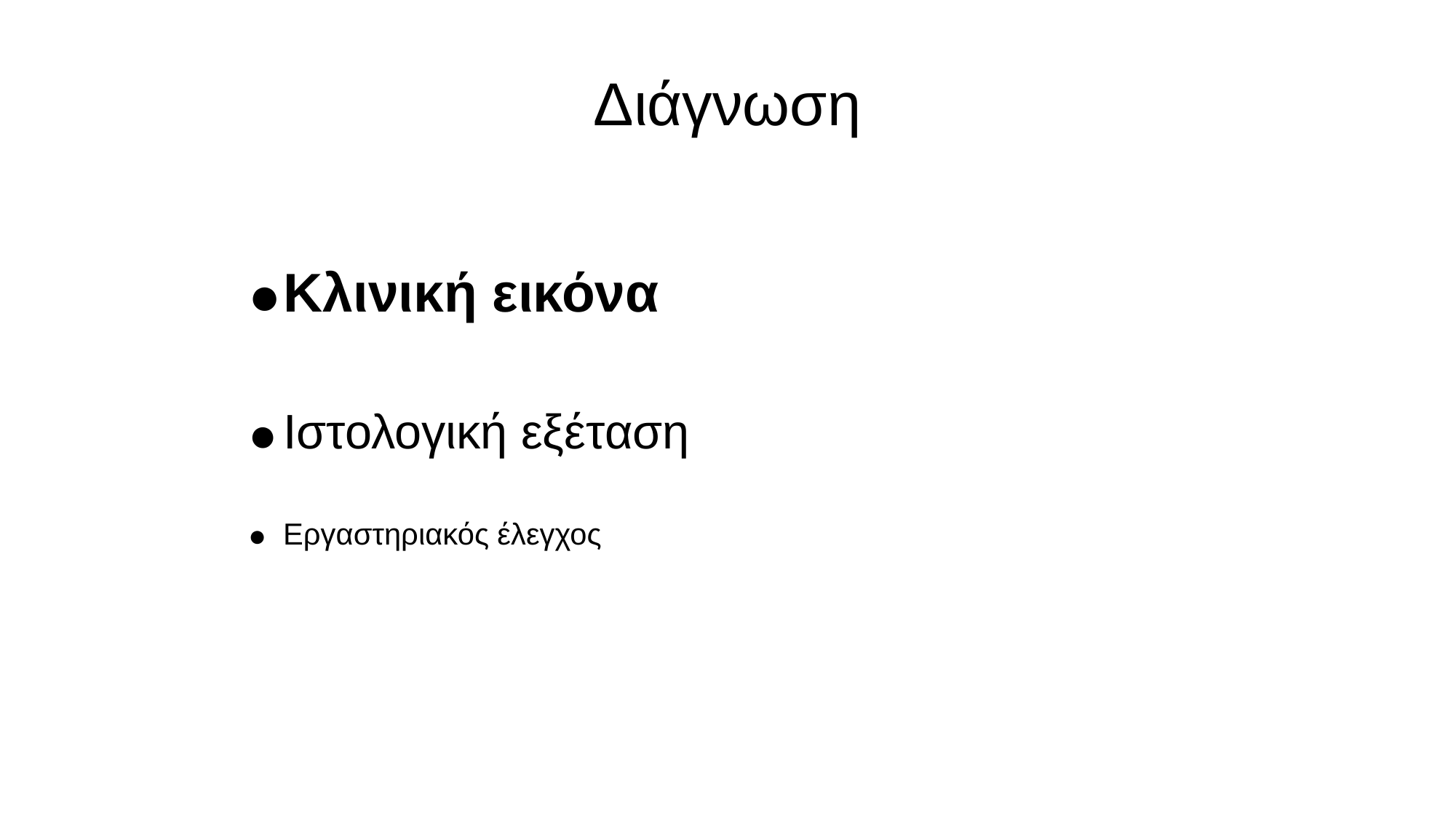

Διάγνωση
Kλινική εικόνα
Ιστολογική εξέταση
Εργαστηριακός έλεγχος